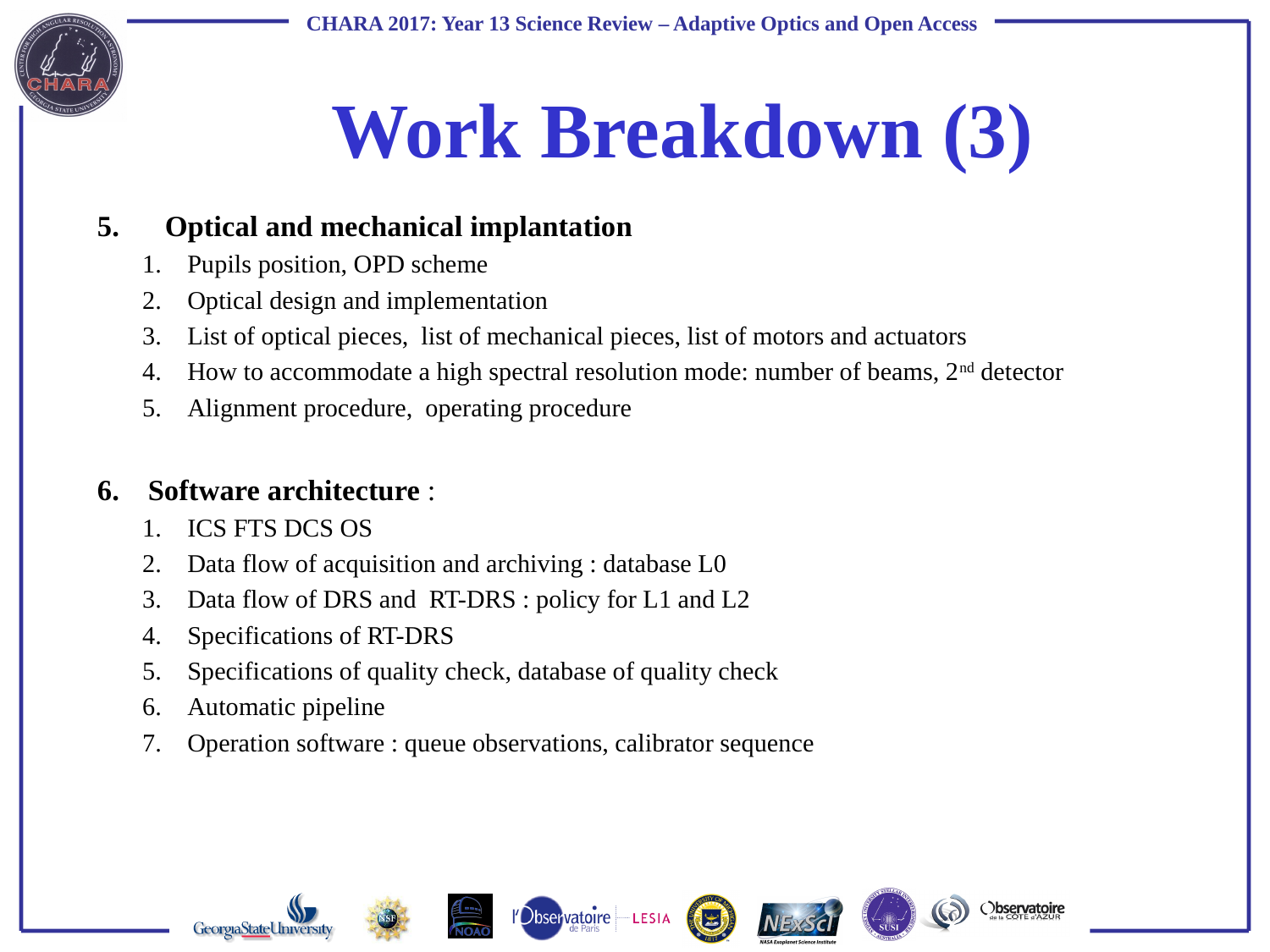

# Work Breakdown (3)
Optical and mechanical implantation
Pupils position, OPD scheme
Optical design and implementation
List of optical pieces,  list of mechanical pieces, list of motors and actuators
How to accommodate a high spectral resolution mode: number of beams, 2nd detector
Alignment procedure,  operating procedure

Software architecture :
ICS FTS DCS OS
Data flow of acquisition and archiving : database L0
Data flow of DRS and  RT-DRS : policy for L1 and L2
Specifications of RT-DRS
Specifications of quality check, database of quality check
Automatic pipeline
Operation software : queue observations, calibrator sequence